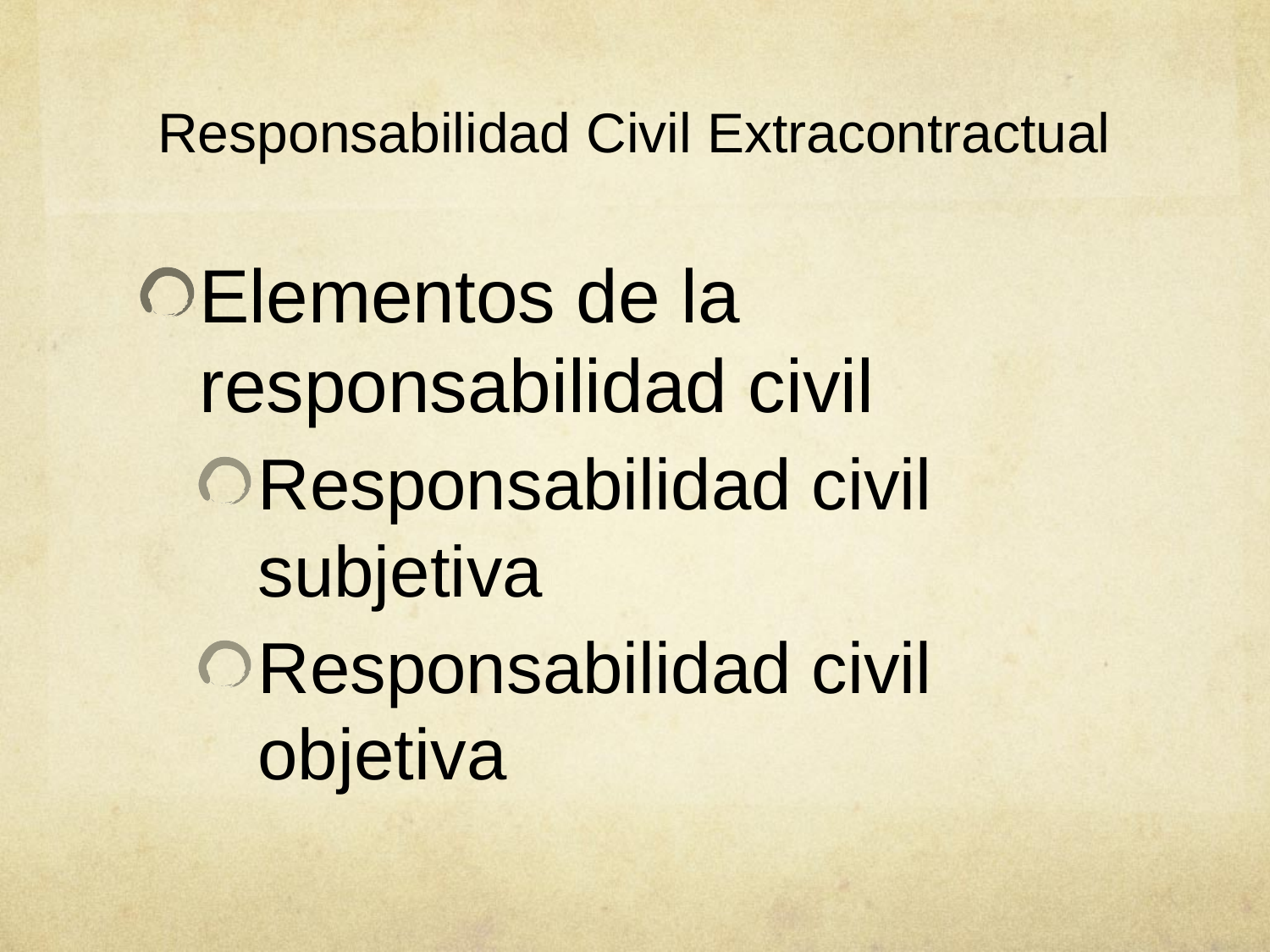

# Responsabilidad Civil Extracontractual
Elementos de la responsabilidad civil
Responsabilidad civil subjetiva
Responsabilidad civil objetiva